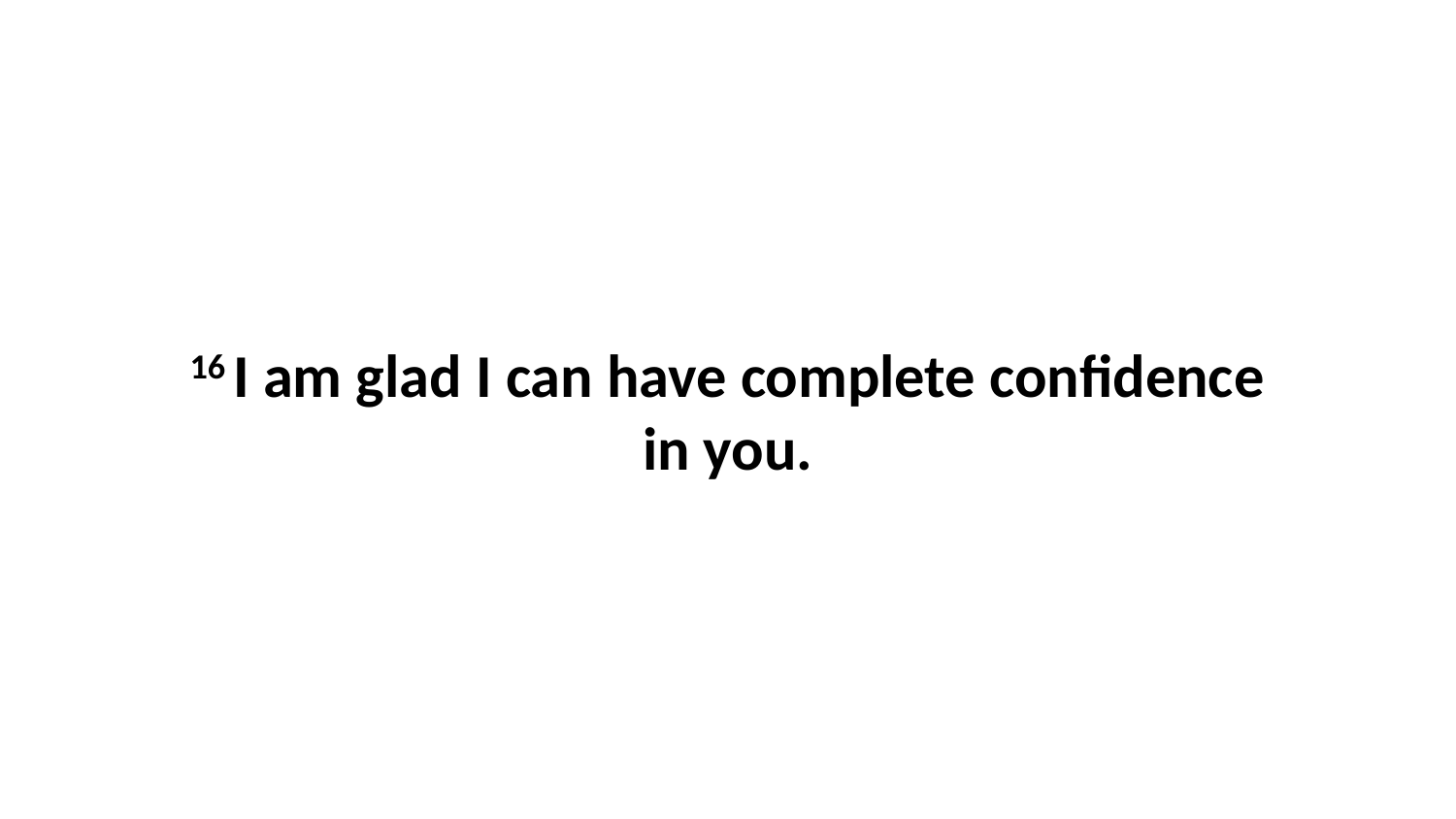

16 I am glad I can have complete confidence in you.